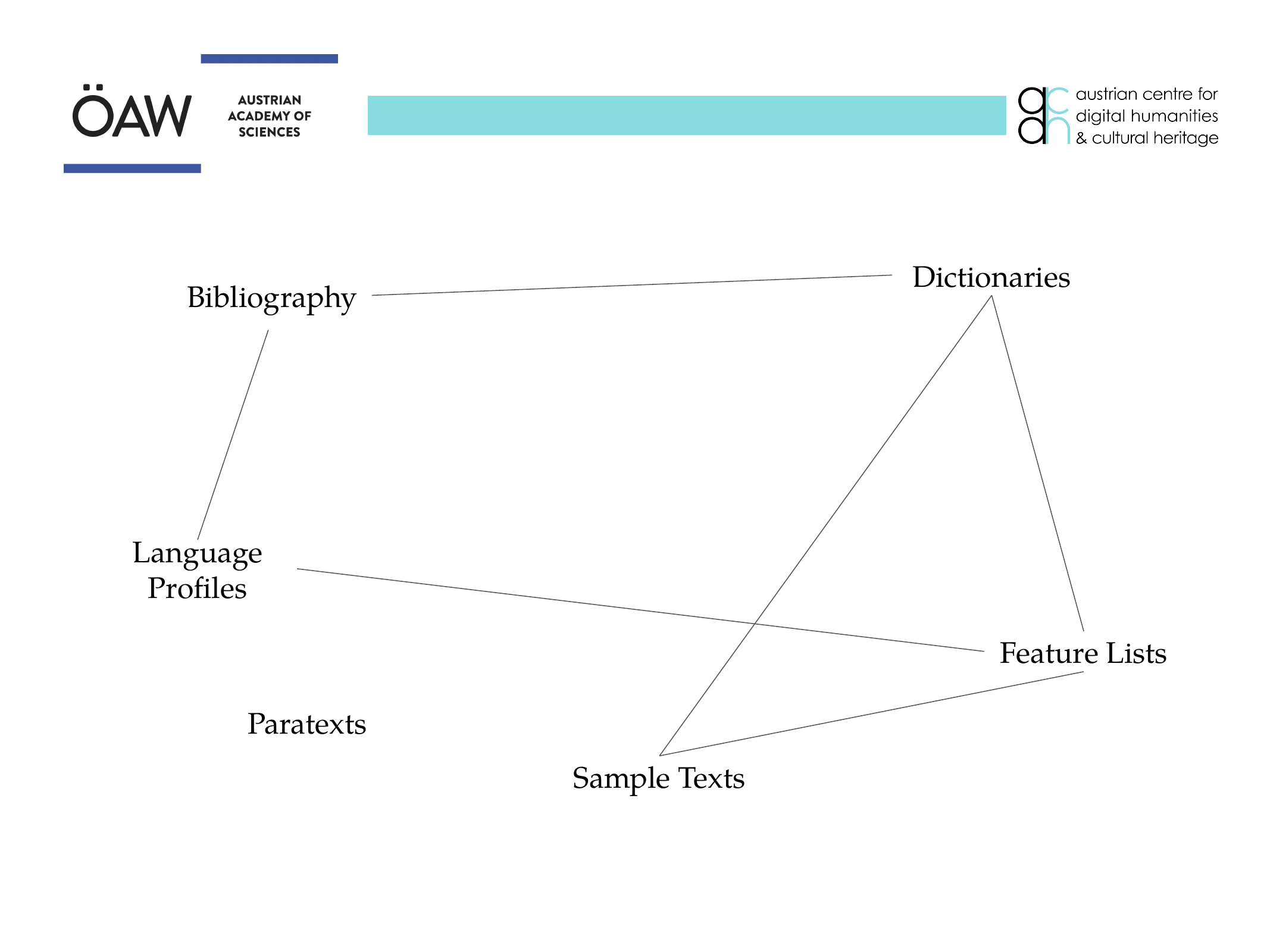

Dictionaries
Bibliography
Language Profiles
Feature Lists
Paratexts
Sample Texts